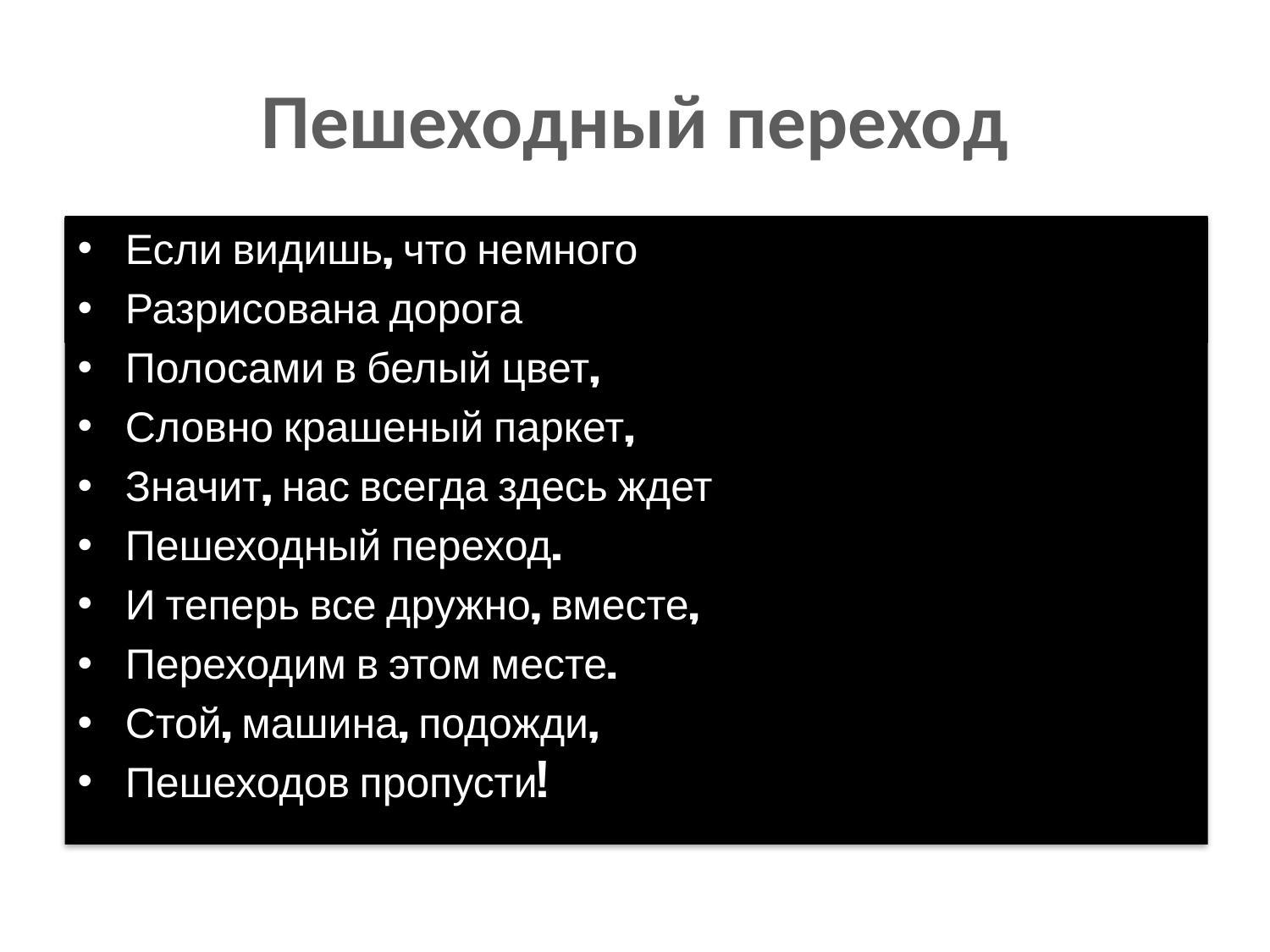

# Пешеходный переход
Если видишь, что немного
Разрисована дорога
Полосами в белый цвет,
Словно крашеный паркет,
Значит, нас всегда здесь ждет
Пешеходный переход.
И теперь все дружно, вместе,
Переходим в этом месте.
Стой, машина, подожди,
Пешеходов пропусти!